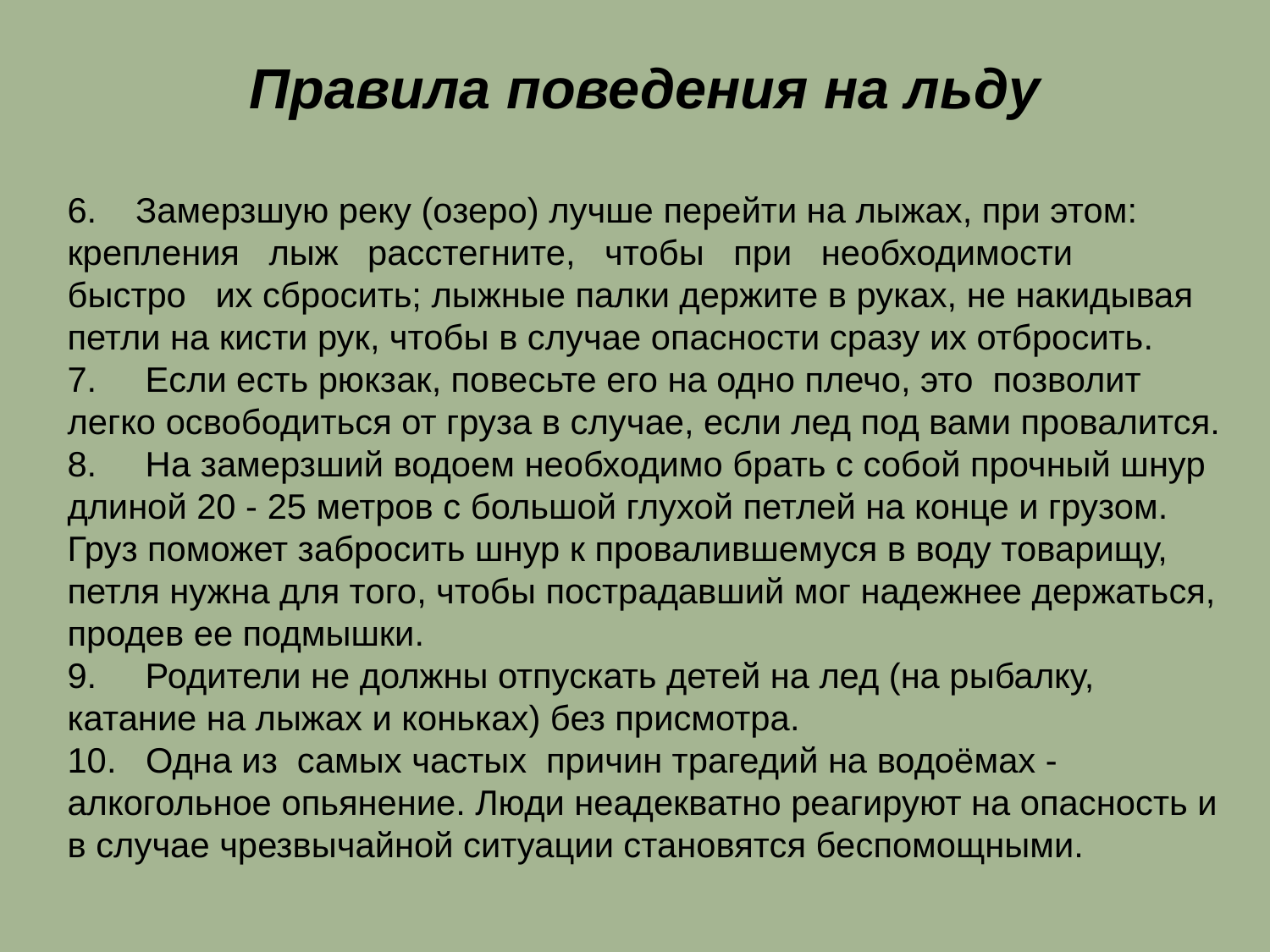

Правила поведения на льду

6.    Замерзшую реку (озеро) лучше перейти на лыжах, при этом: крепления   лыж   расстегните,   чтобы   при   необходимости   быстро   их сбросить; лыжные палки держите в руках, не накидывая петли на кисти рук, чтобы в случае опасности сразу их отбросить.
7.     Если есть рюкзак, повесьте его на одно плечо, это  позволит легко освободиться от груза в случае, если лед под вами провалится.
8.     На замерзший водоем необходимо брать с собой прочный шнур длиной 20 - 25 метров с большой глухой петлей на конце и грузом. Груз поможет забросить шнур к провалившемуся в воду товарищу, петля нужна для того, чтобы пострадавший мог надежнее держаться, продев ее подмышки.
9.     Родители не должны отпускать детей на лед (на рыбалку, катание на лыжах и коньках) без присмотра.
10.   Одна из  самых частых  причин трагедий на водоёмах - алкогольное опьянение. Люди неадекватно реагируют на опасность и в случае чрезвычайной ситуации становятся беспомощными.